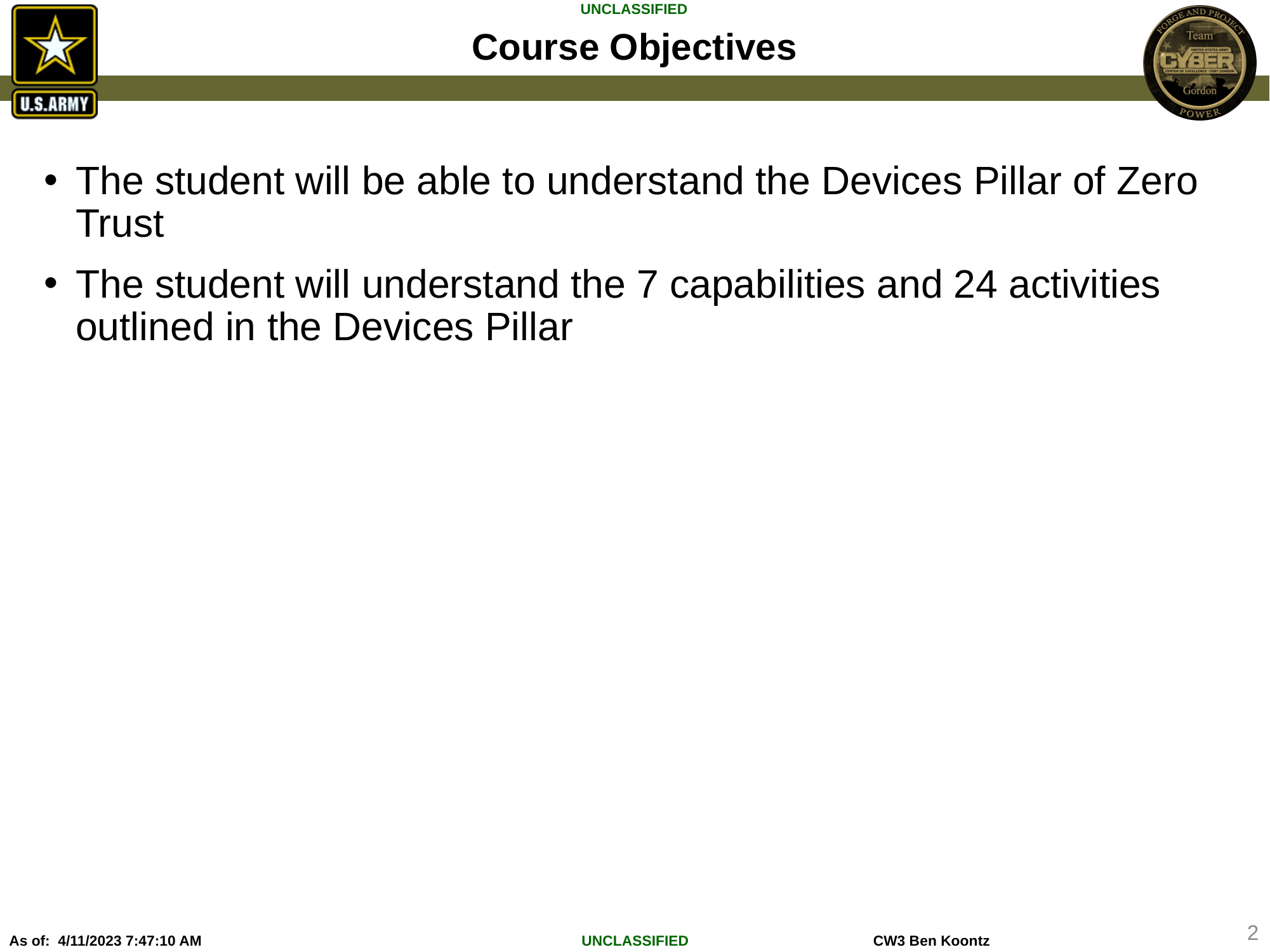

# Course Objectives
The student will be able to understand the Devices Pillar of Zero Trust
The student will understand the 7 capabilities and 24 activities outlined in the Devices Pillar

2